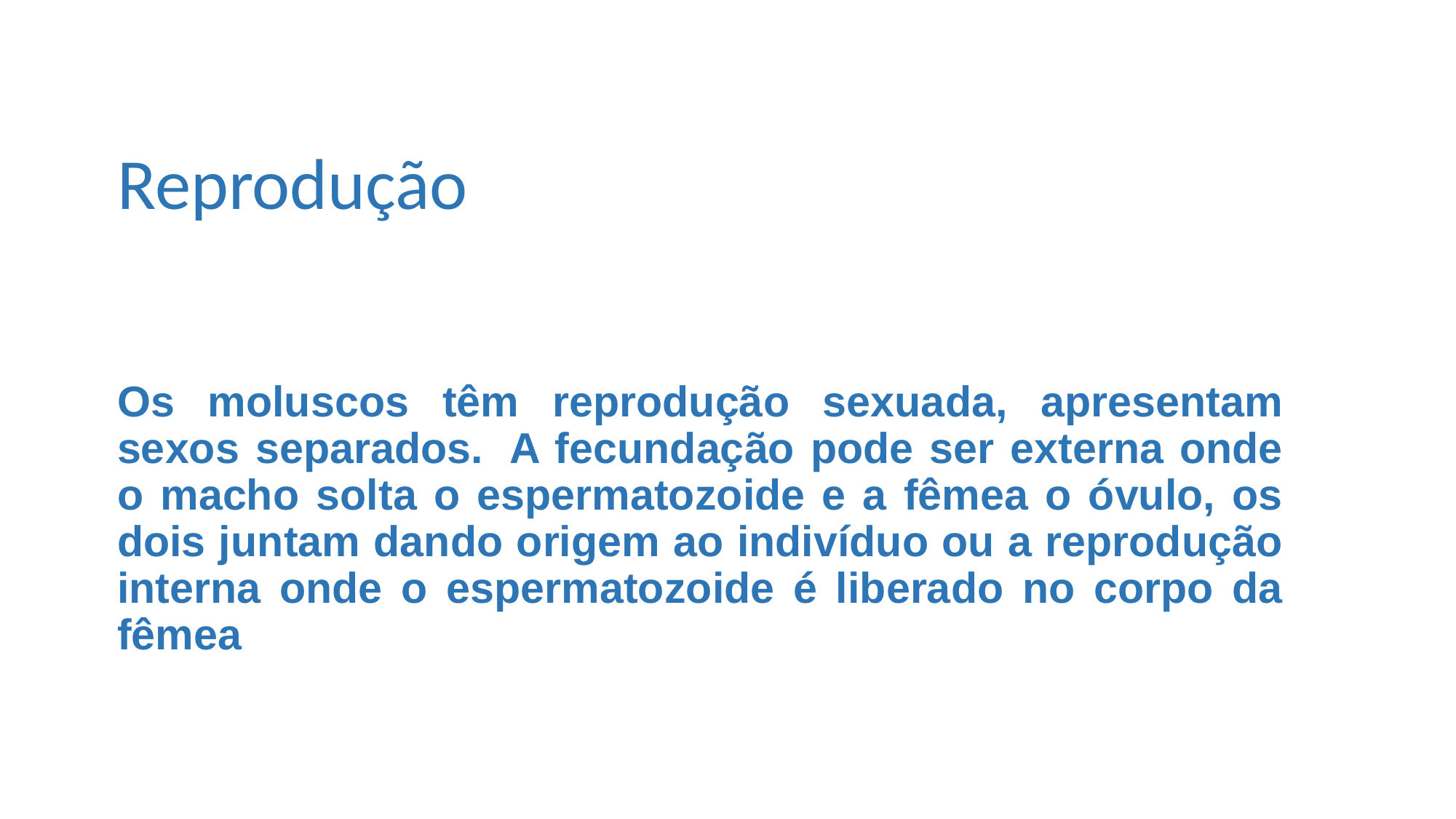

# Reprodução Os moluscos têm reprodução sexuada, apresentam sexos separados.  A fecundação pode ser externa onde o macho solta o espermatozoide e a fêmea o óvulo, os dois juntam dando origem ao indivíduo ou a reprodução interna onde o espermatozoide é liberado no corpo da fêmea